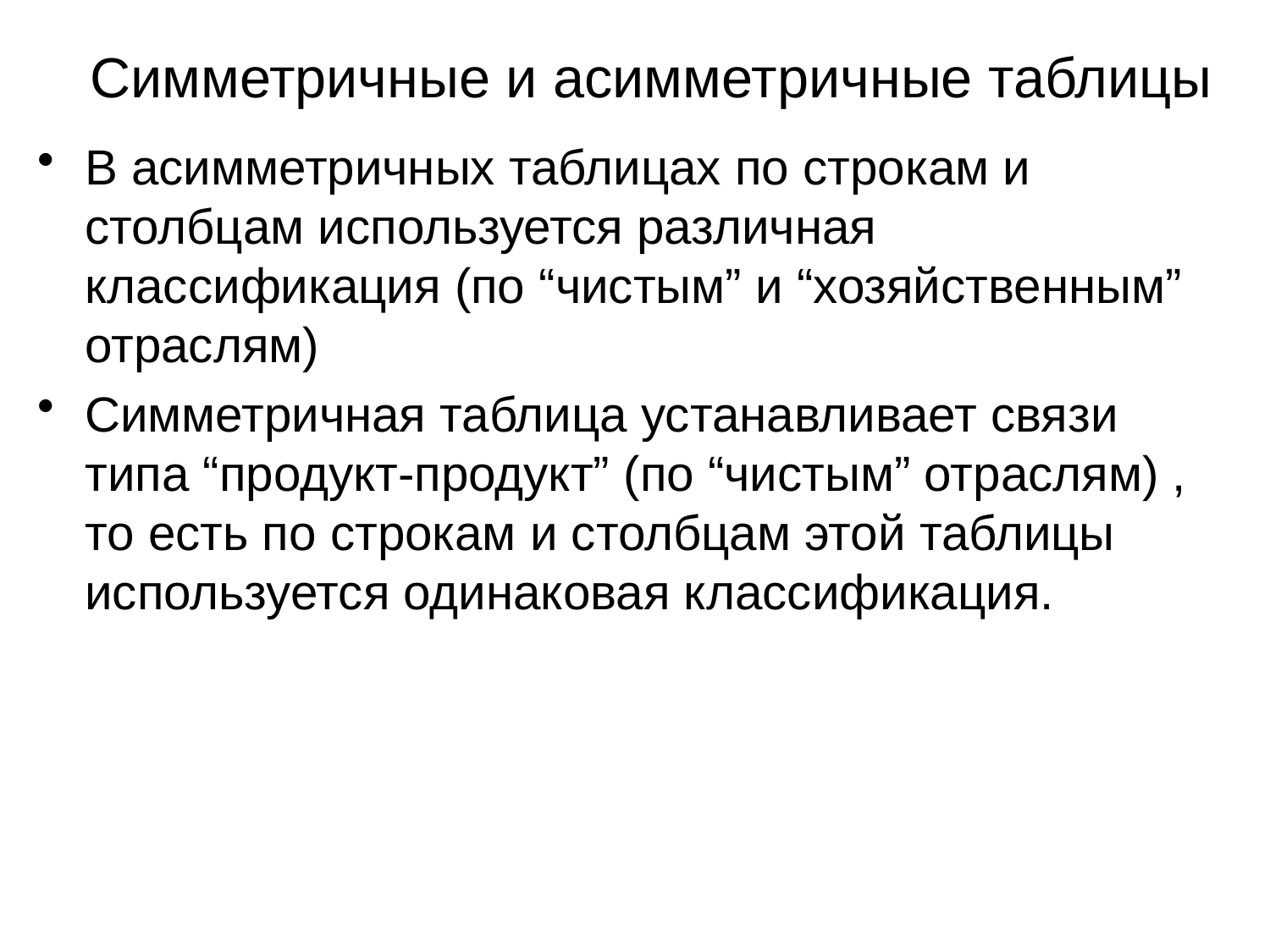

# Симметричные и асимметричные таблицы
В асимметричных таблицах по строкам и столбцам используется различная классификация (по “чистым” и “хозяйственным” отраслям)
Симметричная таблица устанавливает связи типа “продукт-продукт” (по “чистым” отраслям) ,  то есть по строкам и столбцам этой таблицы используется одинаковая классификация.